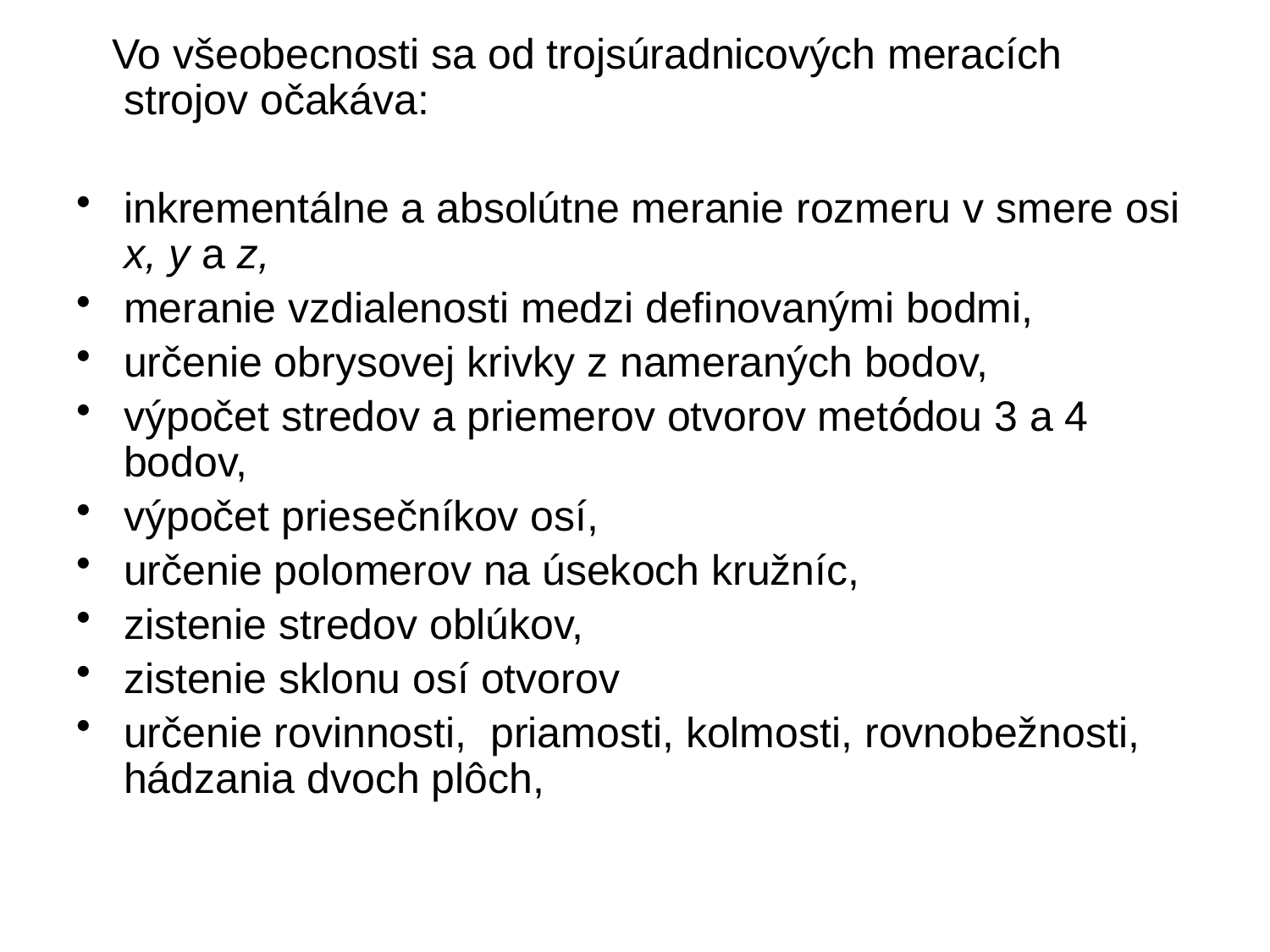

Vo všeobecnosti sa od trojsúradnicových meracích strojov očakáva:

inkrementálne a absolútne meranie rozmeru v smere osi x, y a z,
meranie vzdialenosti medzi definovanými bodmi,
určenie obrysovej krivky z nameraných bodov,
výpočet stredov a priemerov otvorov metódou 3 a 4 bodov,
výpočet priesečníkov osí,
určenie polomerov na úsekoch kružníc,
zistenie stredov oblúkov,
zistenie sklonu osí otvorov
určenie rovinnosti,  priamosti, kolmosti, rovnobežnosti, hádzania dvoch plôch,